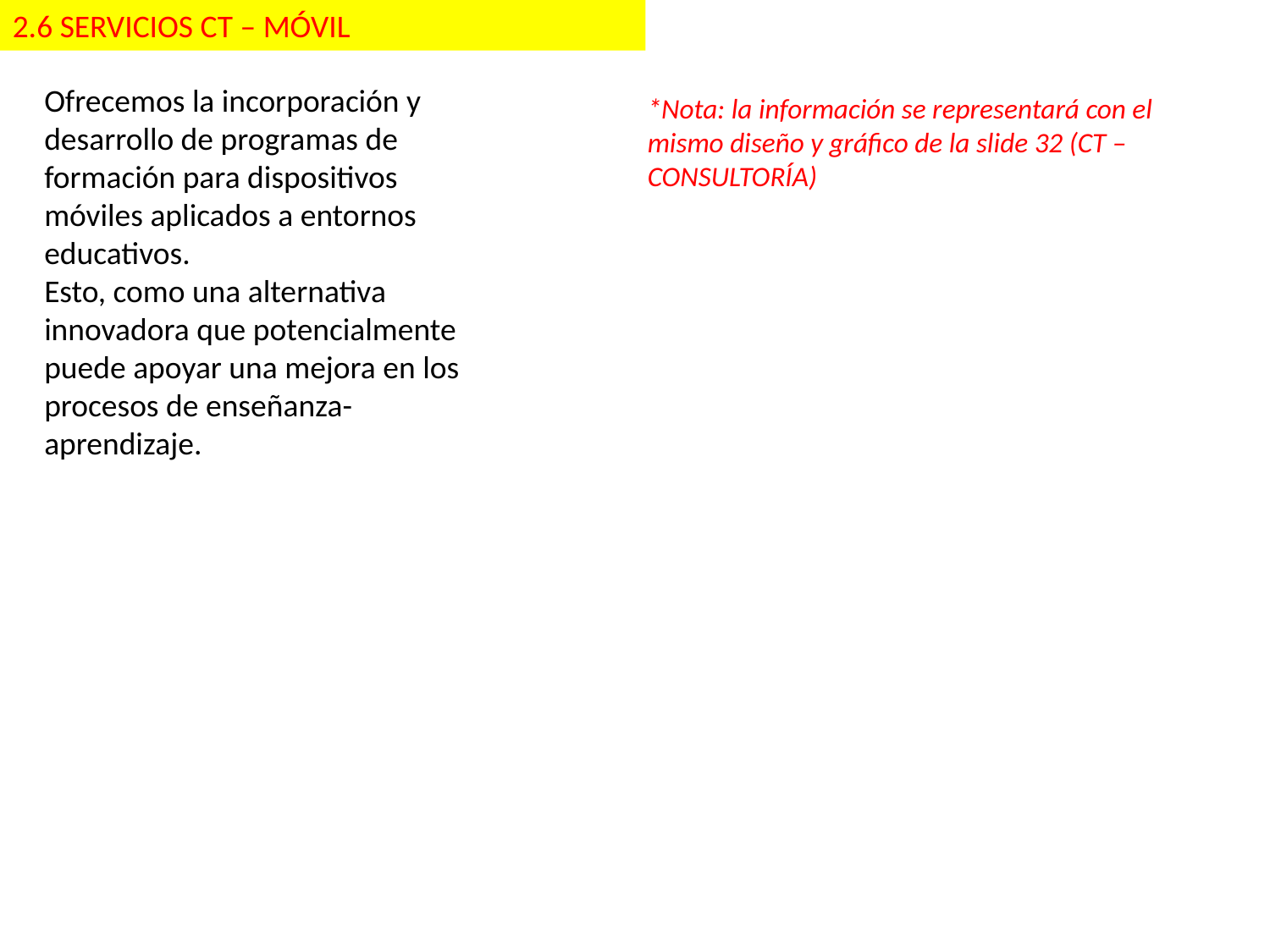

2.6 SERVICIOS CT – MÓVIL
Ofrecemos la incorporación y desarrollo de programas de formación para dispositivos móviles aplicados a entornos educativos.
Esto, como una alternativa innovadora que potencialmente puede apoyar una mejora en los procesos de enseñanza- aprendizaje.

*Nota: la información se representará con el mismo diseño y gráfico de la slide 32 (CT –CONSULTORÍA)